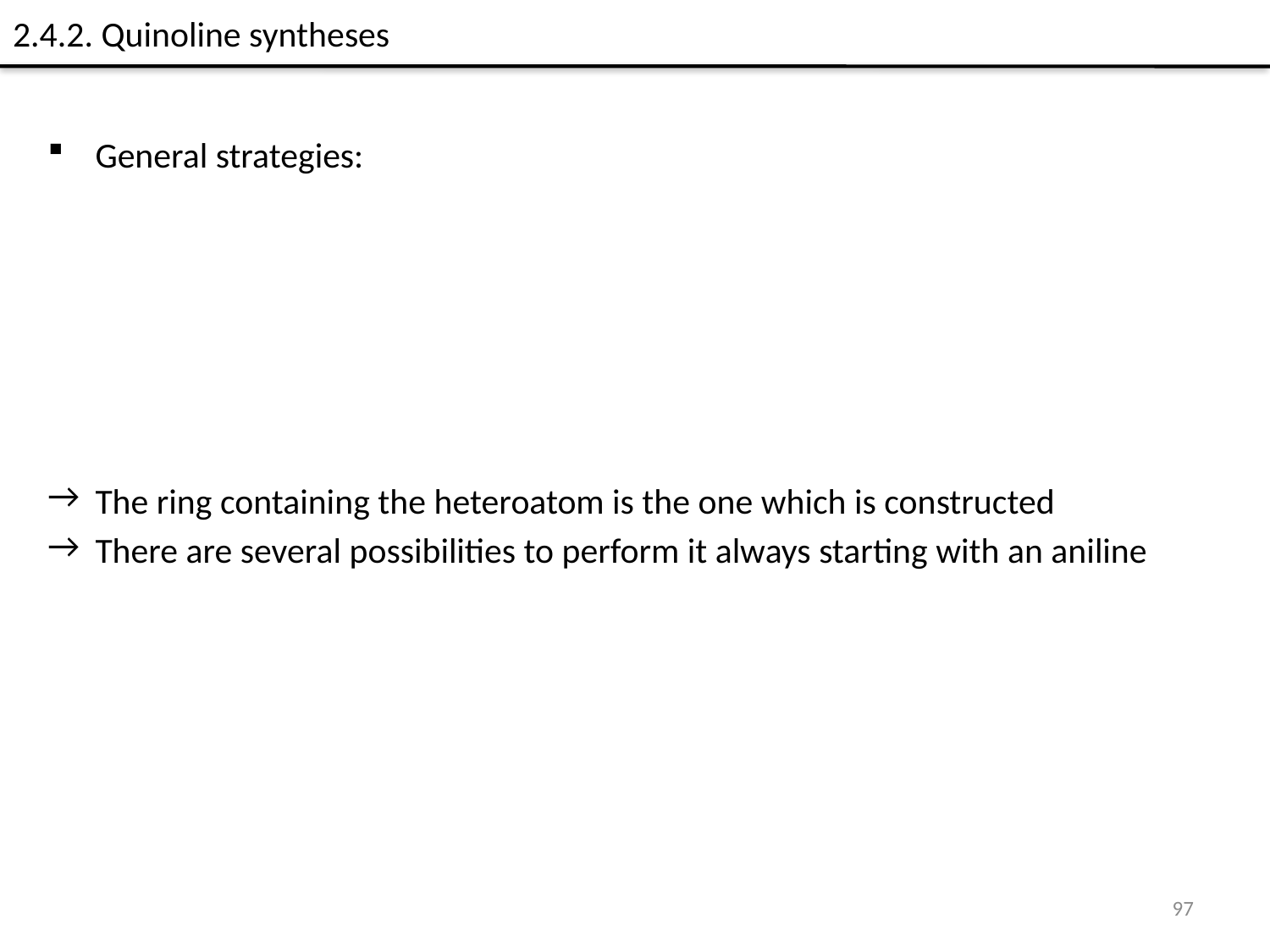

2.4.2. Quinoline syntheses
General strategies:

The ring containing the heteroatom is the one which is constructed
There are several possibilities to perform it always starting with an aniline

97